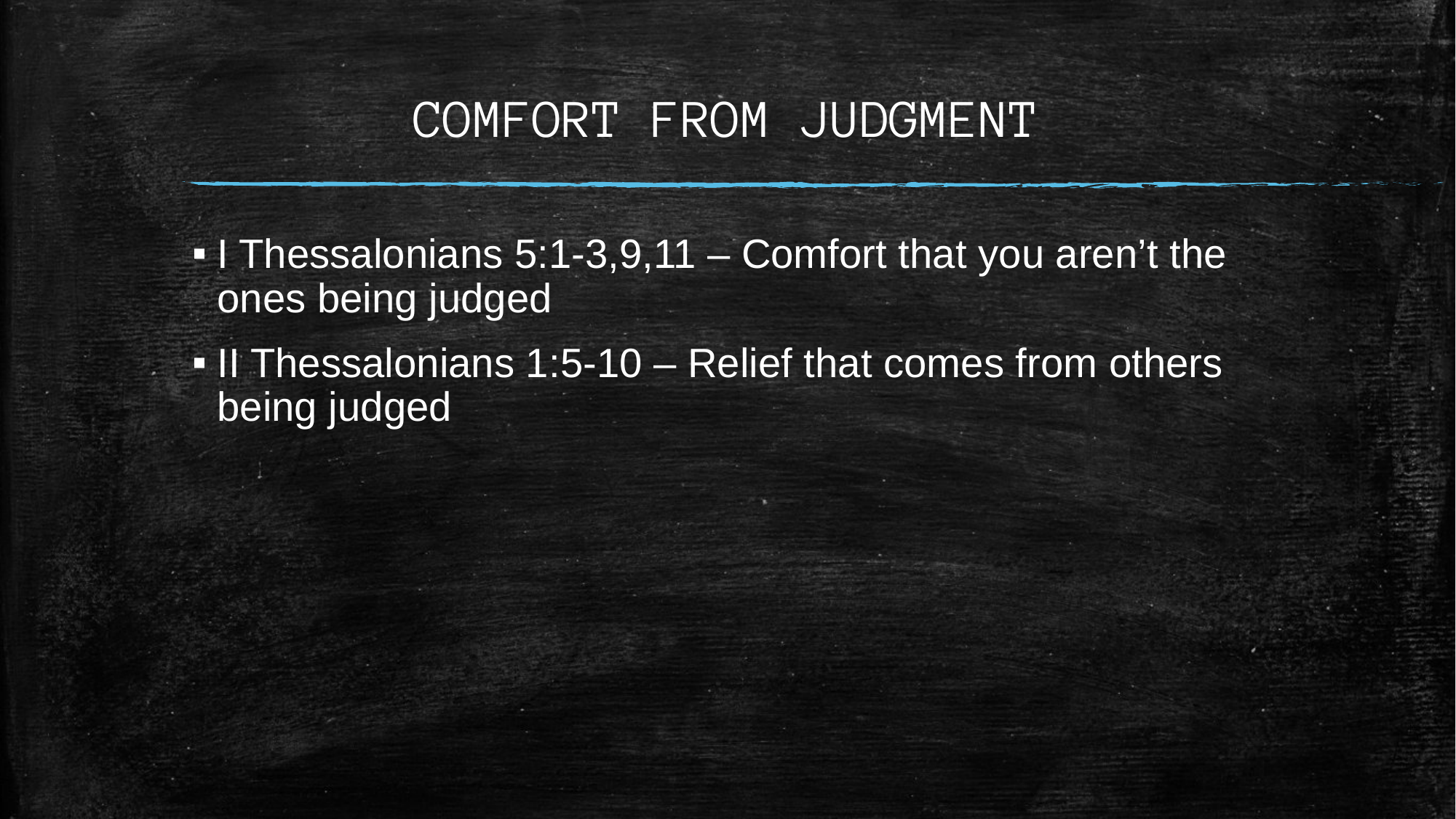

# COMFORT FROM JUDGMENT
I Thessalonians 5:1-3,9,11 – Comfort that you aren’t the ones being judged
II Thessalonians 1:5-10 – Relief that comes from others being judged